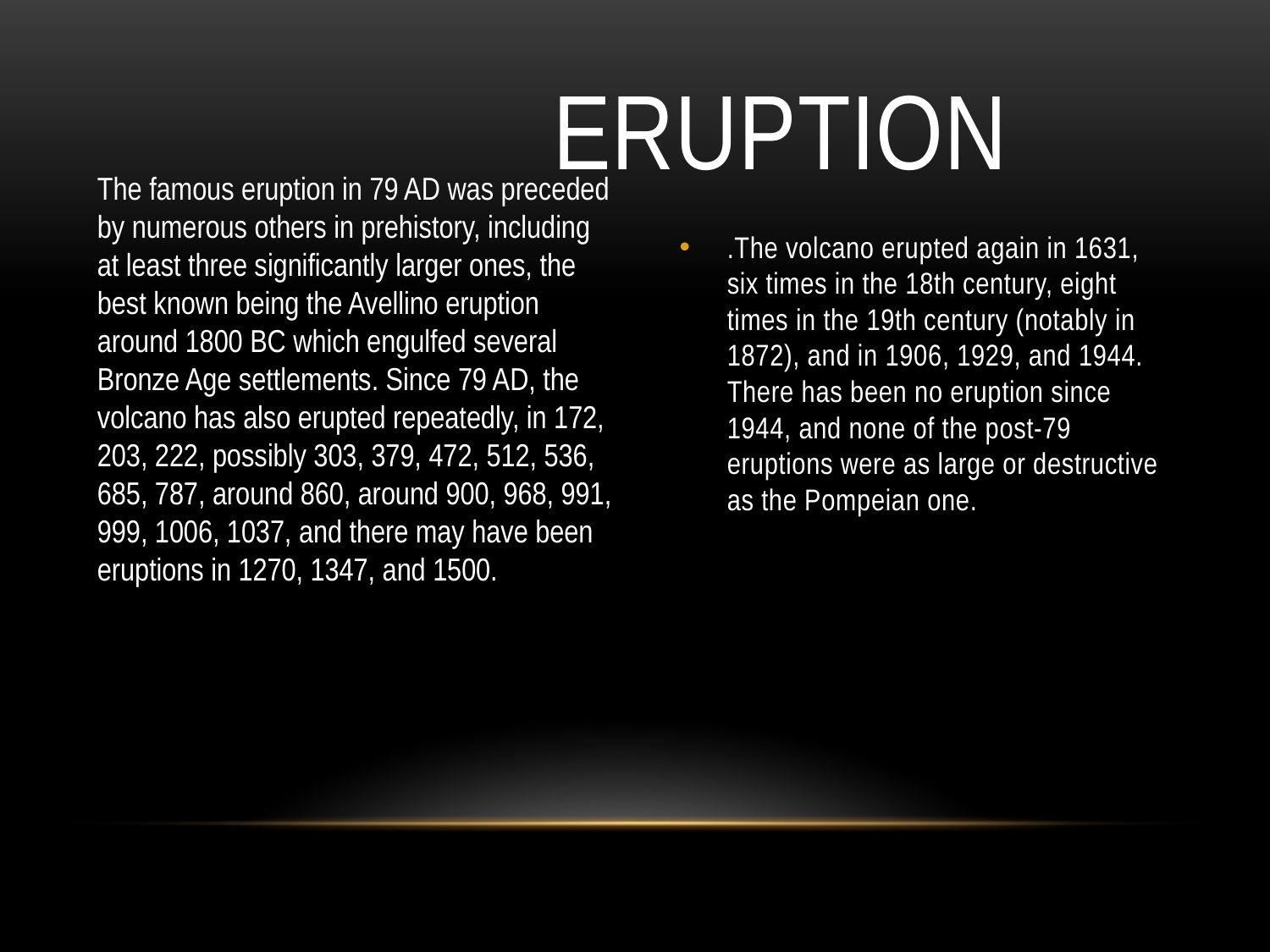

# Eruption
The famous eruption in 79 AD was preceded by numerous others in prehistory, including at least three significantly larger ones, the best known being the Avellino eruption around 1800 BC which engulfed several Bronze Age settlements. Since 79 AD, the volcano has also erupted repeatedly, in 172, 203, 222, possibly 303, 379, 472, 512, 536, 685, 787, around 860, around 900, 968, 991, 999, 1006, 1037, and there may have been eruptions in 1270, 1347, and 1500.

.The volcano erupted again in 1631, six times in the 18th century, eight times in the 19th century (notably in 1872), and in 1906, 1929, and 1944. There has been no eruption since 1944, and none of the post-79 eruptions were as large or destructive as the Pompeian one.